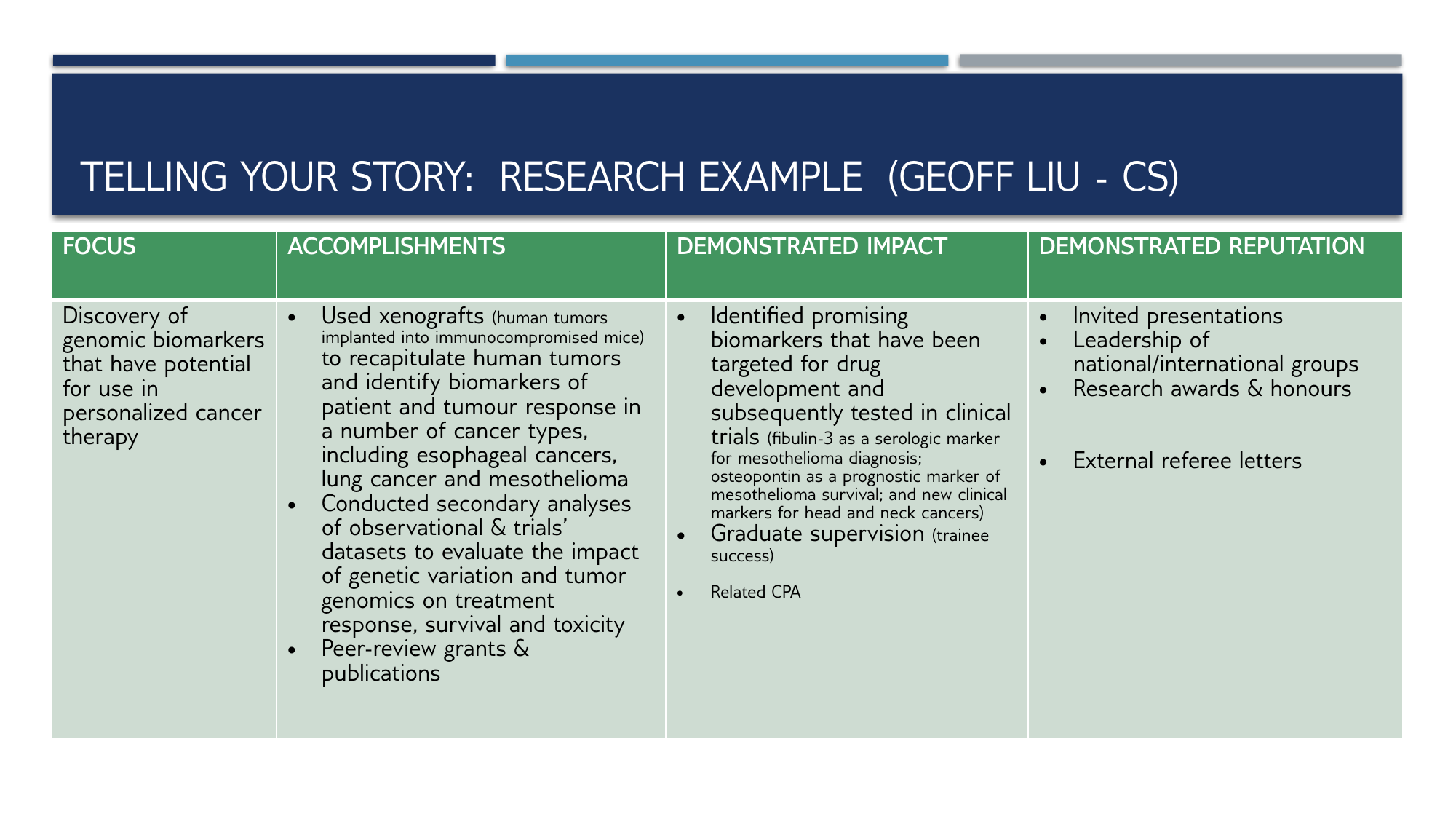

# Telling your story:  research example  (Geoff liu - CS)
| FOCUS | ACCOMPLISHMENTS | DEMONSTRATED IMPACT | DEMONSTRATED REPUTATION |
| --- | --- | --- | --- |
| Discovery of genomic biomarkers that have potential for use in personalized cancer therapy | Used xenografts (human tumors implanted into immunocompromised mice) to recapitulate human tumors and identify biomarkers of patient and tumour response in a number of cancer types, including esophageal cancers, lung cancer and mesothelioma Conducted secondary analyses of observational & trials’ datasets to evaluate the impact of genetic variation and tumor genomics on treatment response, survival and toxicity Peer-review grants & publications | Identified promising biomarkers that have been targeted for drug development and subsequently tested in clinical trials (fibulin-3 as a serologic marker for mesothelioma diagnosis; osteopontin as a prognostic marker of mesothelioma survival; and new clinical markers for head and neck cancers) Graduate supervision (trainee success) Related CPA | Invited presentations Leadership of national/international groups Research awards & honours External referee letters |